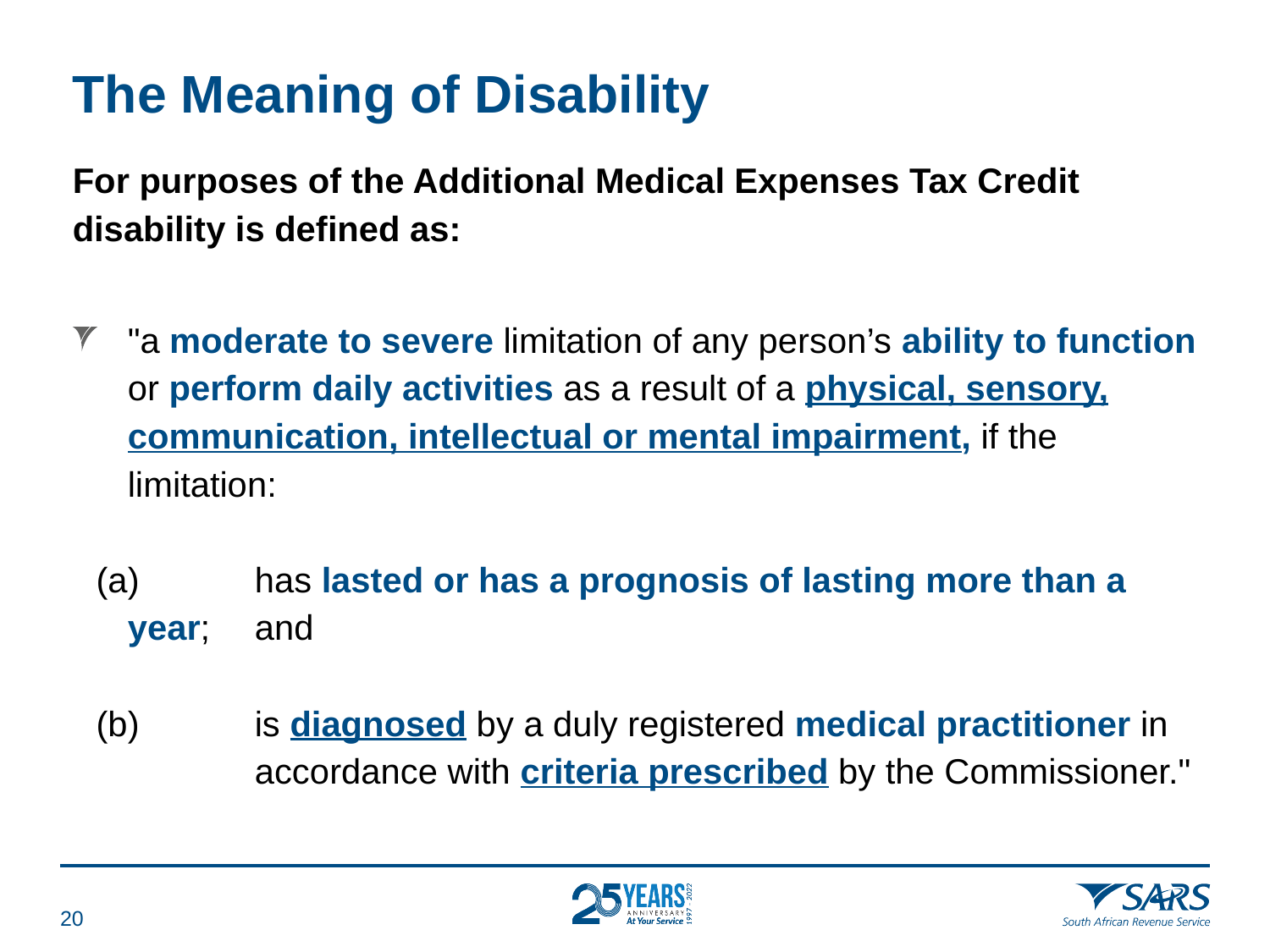

# The Meaning of Disability
For purposes of the Additional Medical Expenses Tax Credit disability is defined as:
ʺa moderate to severe limitation of any person’s ability to function or perform daily activities as a result of a physical, sensory, communication, intellectual or mental impairment, if the limitation:

(a)	has lasted or has a prognosis of lasting more than a year; 	and

(b)	is diagnosed by a duly registered medical practitioner in 	accordance with criteria prescribed by the Commissioner.ʺ
20